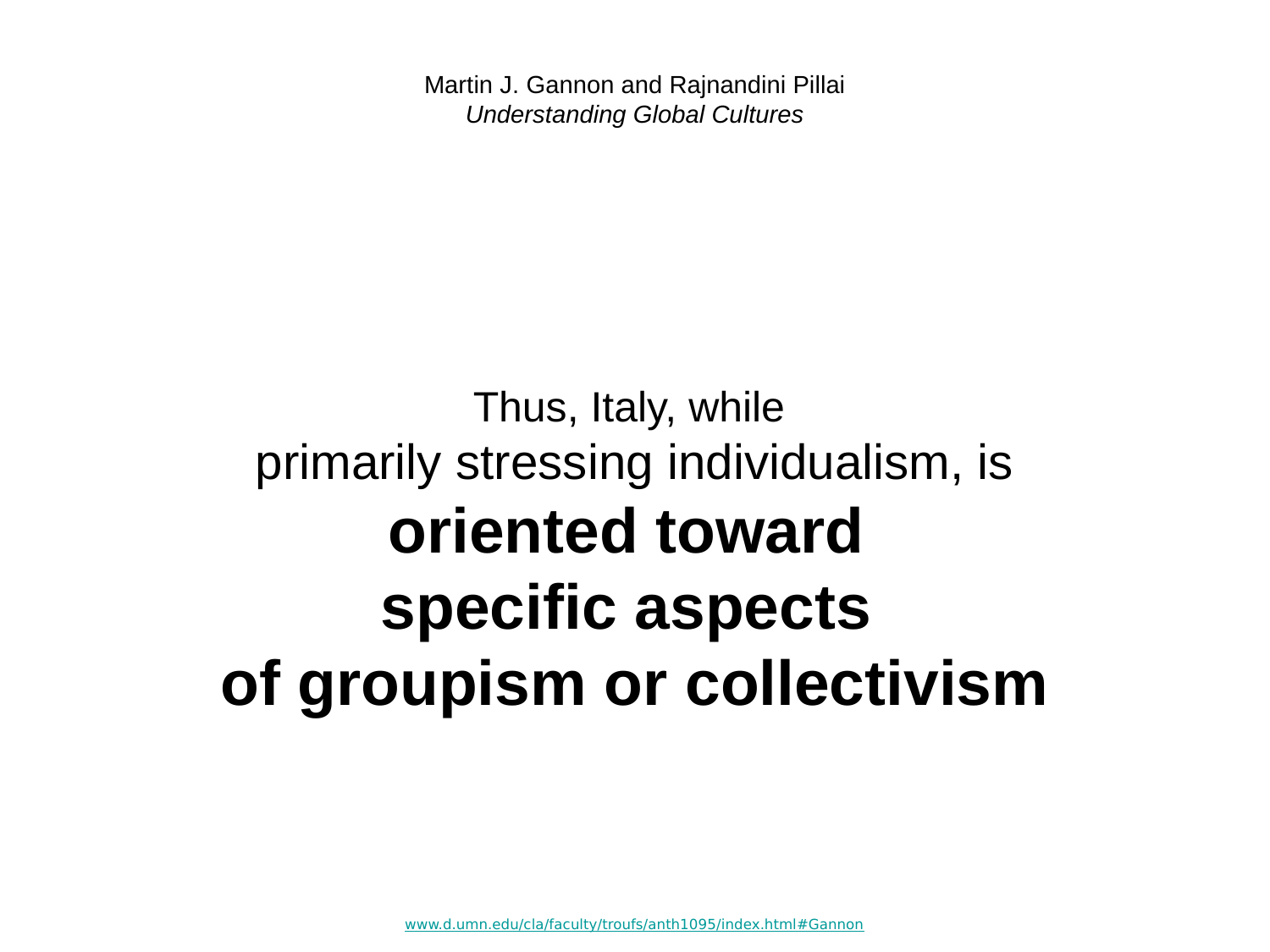

# Martin J. Gannon and Rajnandini Pillai Understanding Global Cultures
Thus, Italy, while
primarily stressing individualism, is
oriented toward
specific aspects
of groupism or collectivism
www.d.umn.edu/cla/faculty/troufs/anth1095/index.html#Gannon